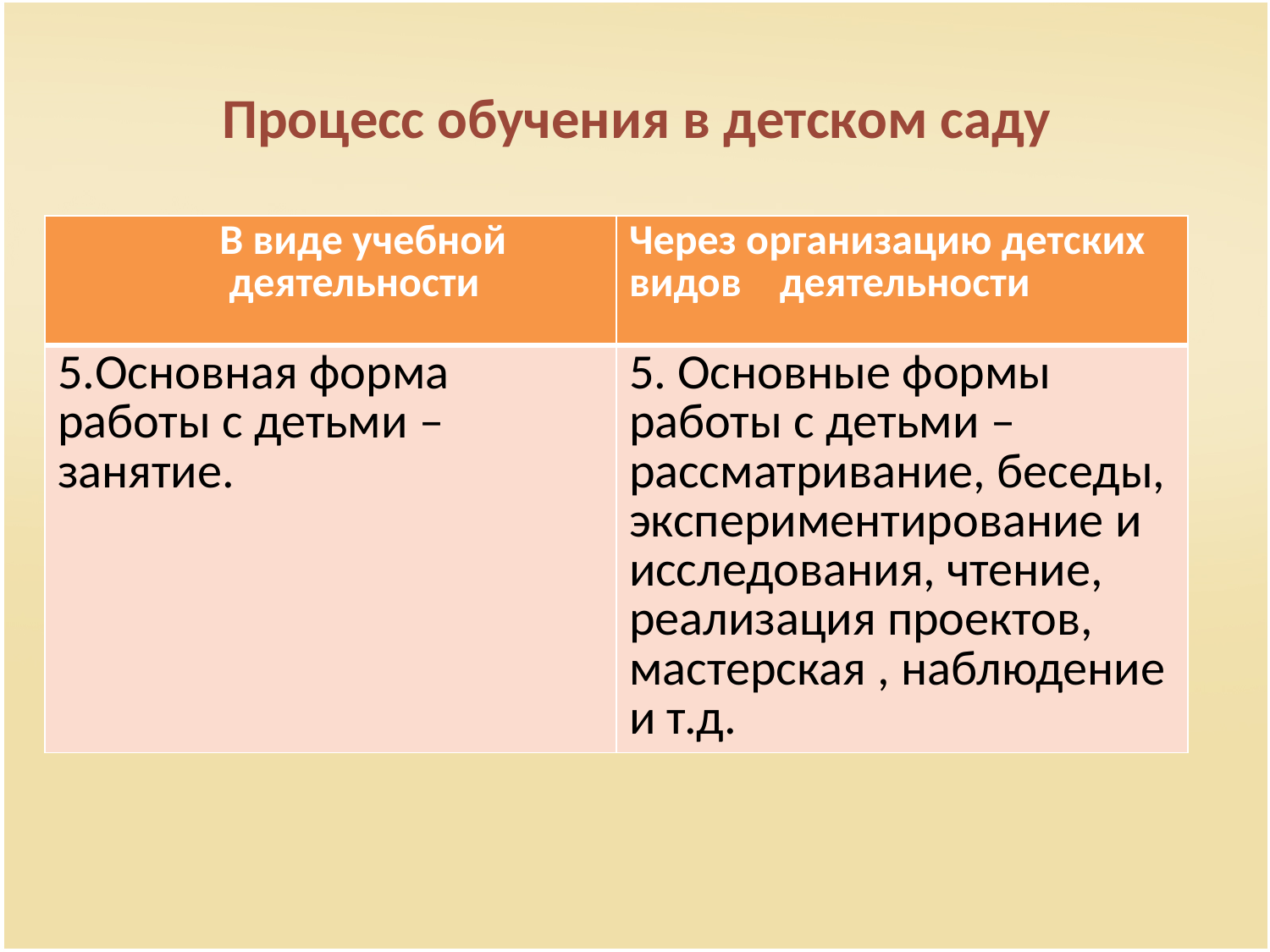

# Процесс обучения в детском саду
| В виде учебной деятельности | Через организацию детских видов деятельности |
| --- | --- |
| 5.Основная форма работы с детьми – занятие. | 5. Основные формы работы с детьми – рассматривание, беседы, экспериментирование и исследования, чтение, реализация проектов, мастерская , наблюдение и т.д. |